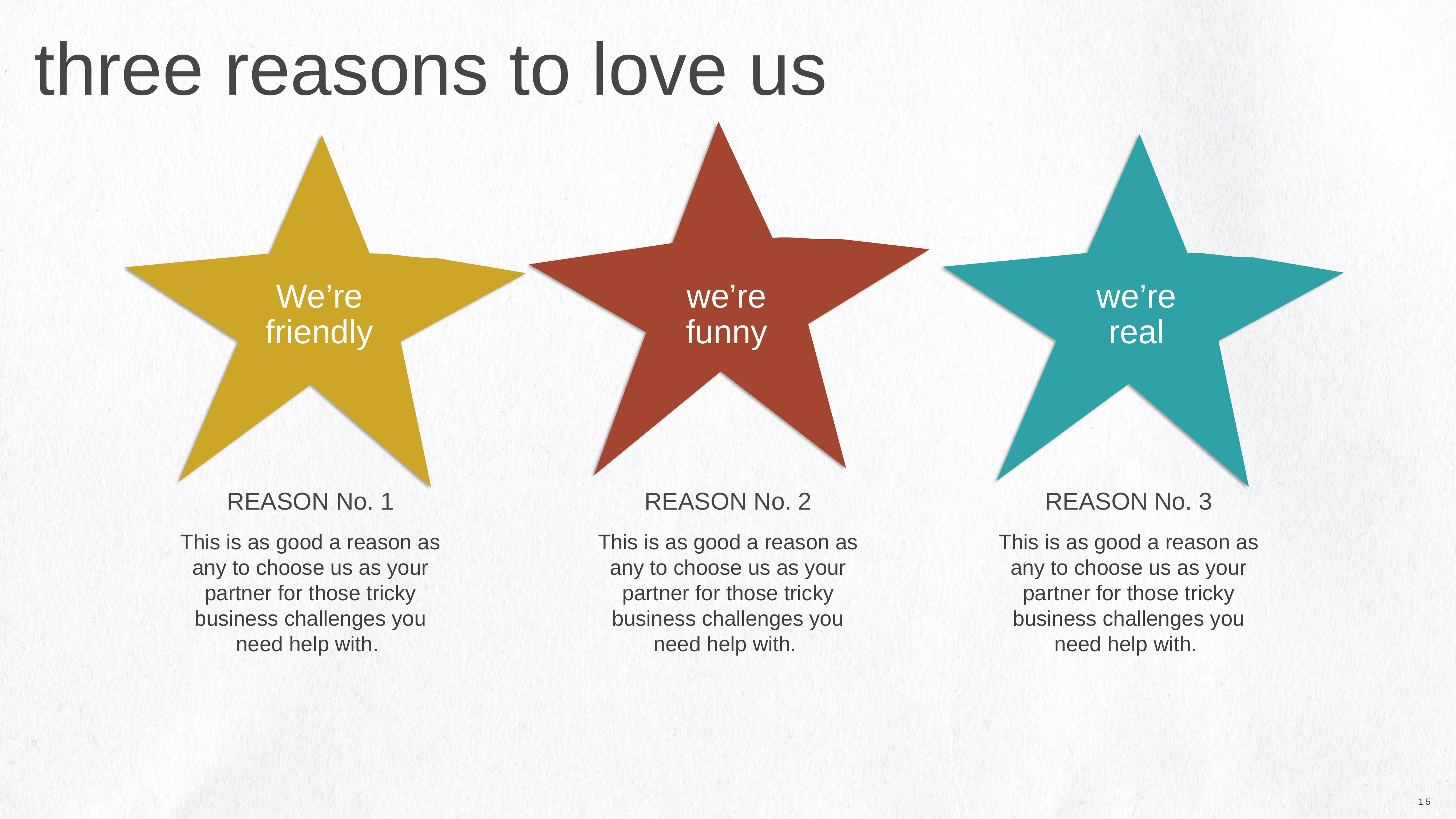

# three reasons to love us
We’re friendly
we’re funny
we’re real
REASON No. 1
REASON No. 2
REASON No. 3
This is as good a reason as any to choose us as your partner for those tricky business challenges you need help with.
This is as good a reason as any to choose us as your partner for those tricky business challenges you need help with.

This is as good a reason as any to choose us as your partner for those tricky business challenges you need help with.

15